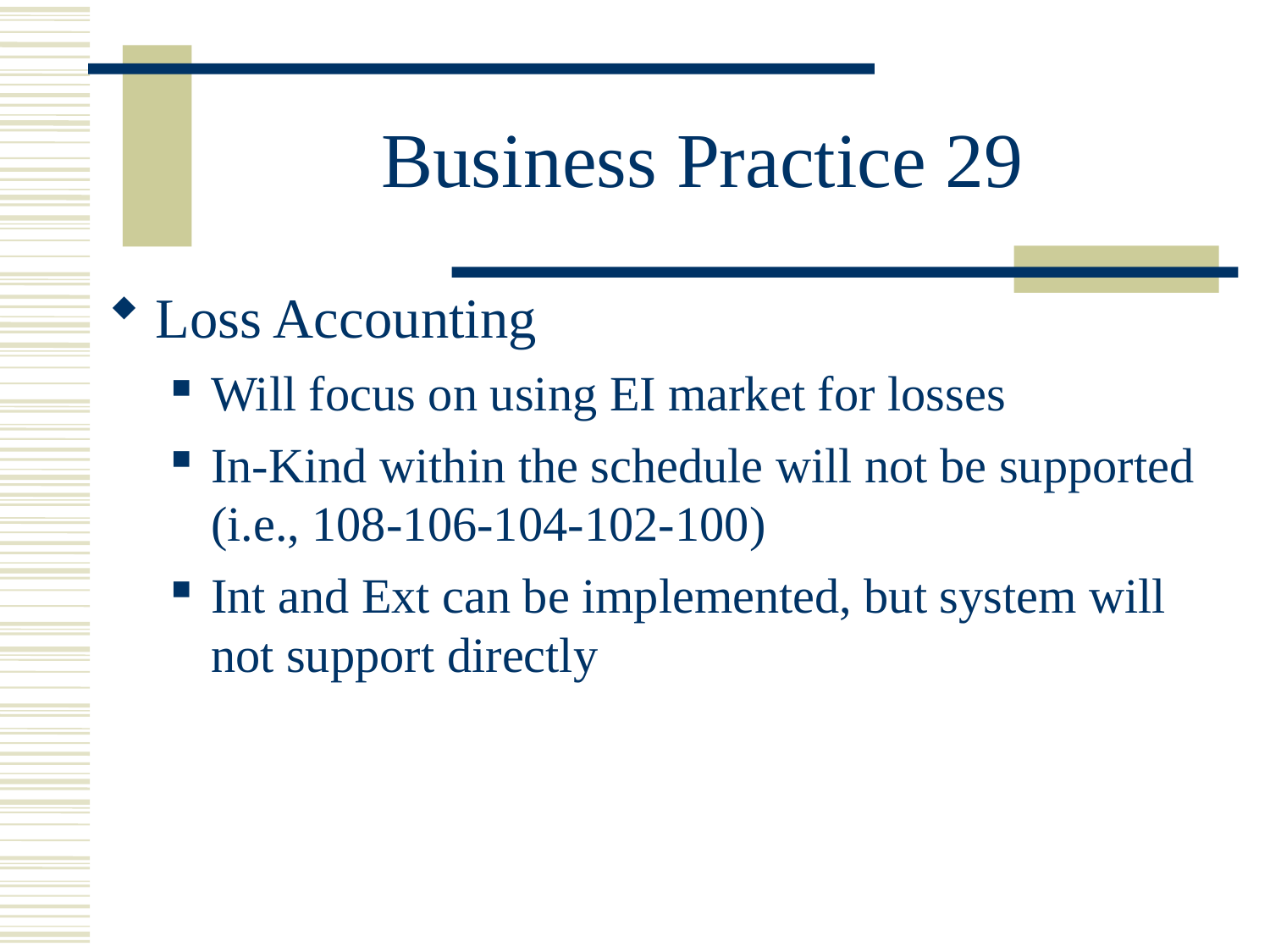

# Business Practice 29
Loss Accounting
Will focus on using EI market for losses
In-Kind within the schedule will not be supported (i.e., 108-106-104-102-100)
Int and Ext can be implemented, but system will not support directly